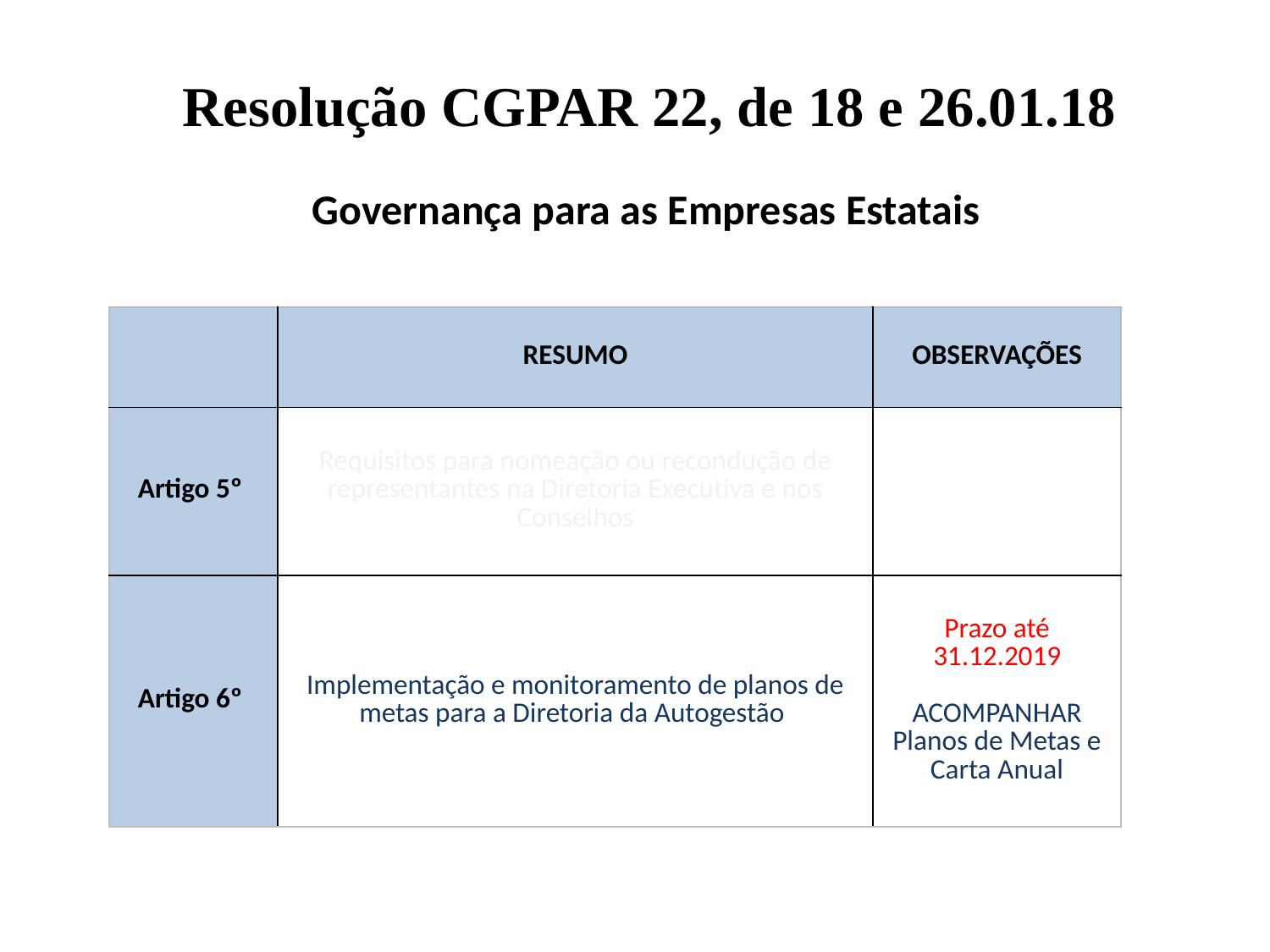

Resolução CGPAR 22, de 18 e 26.01.18
Governança para as Empresas Estatais
|  | RESUMO | OBSERVAÇÕES |
| --- | --- | --- |
| Artigo 5º | Requisitos para nomeação ou recondução de representantes na Diretoria Executiva e nos Conselhos |  |
| Artigo 6º | Implementação e monitoramento de planos de metas para a Diretoria da Autogestão | Prazo até 31.12.2019 ACOMPANHAR Planos de Metas e Carta Anual |